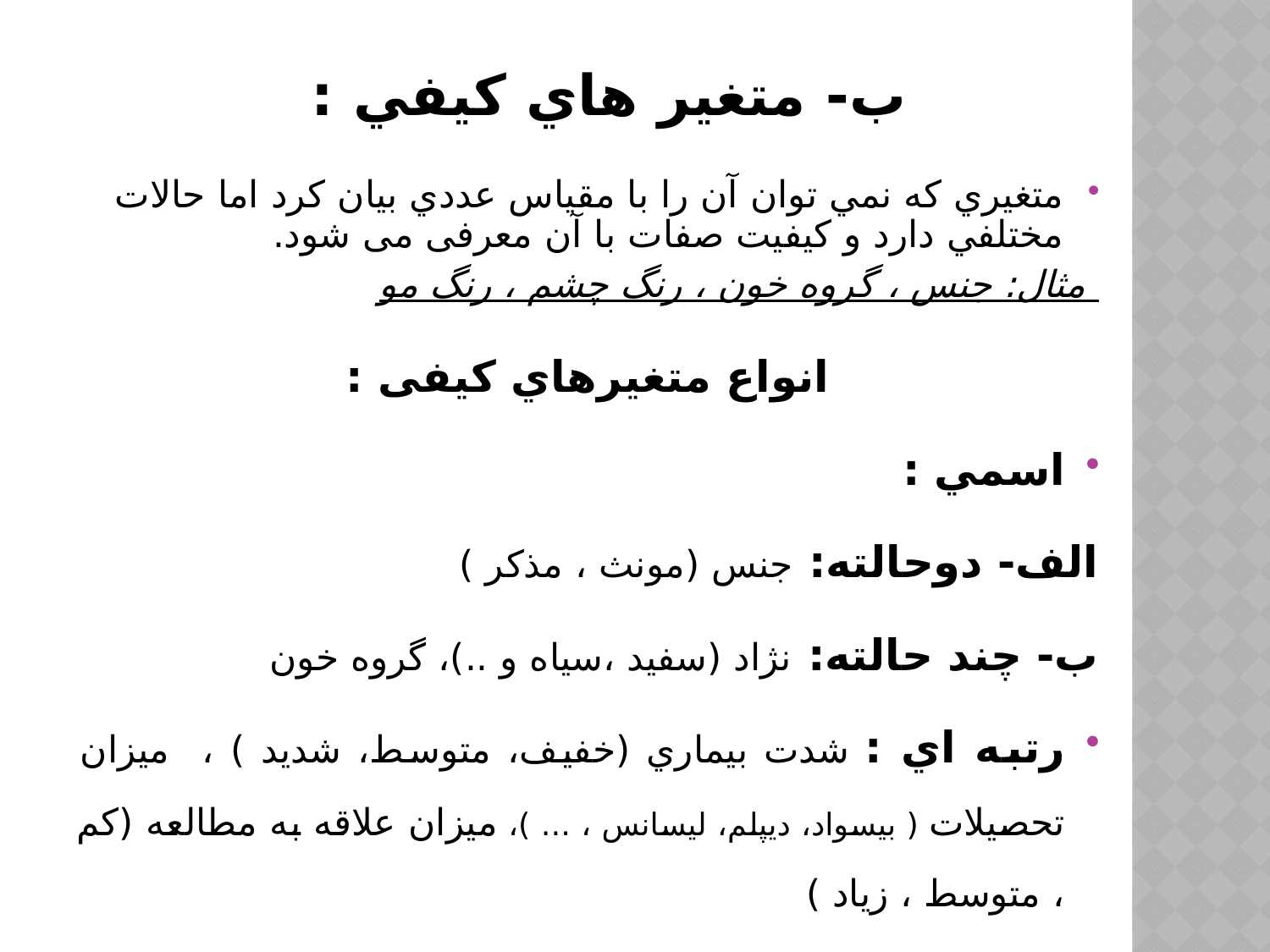

# ب- متغير هاي كيفي :
متغيري كه نمي توان آن را با مقياس عددي بيان كرد اما حالات مختلفي دارد و کيفيت صفات با آن معرفی می شود.
 مثال: جنس ، گروه خون ، رنگ چشم ، ‌رنگ مو

انواع متغيرهاي كیفی :
اسمي :
الف- دوحالته: جنس (مونث ، مذكر )
ب- چند حالته: نژاد (سفيد ،سياه و ..)، گروه خون
رتبه اي : شدت بيماري (خفيف، متوسط، شديد ) ،  ميزان تحصيلات ( بيسواد،‌ ديپلم، ليسانس ، ... )، ميزان علاقه به مطالعه (كم ، متوسط ، زياد )